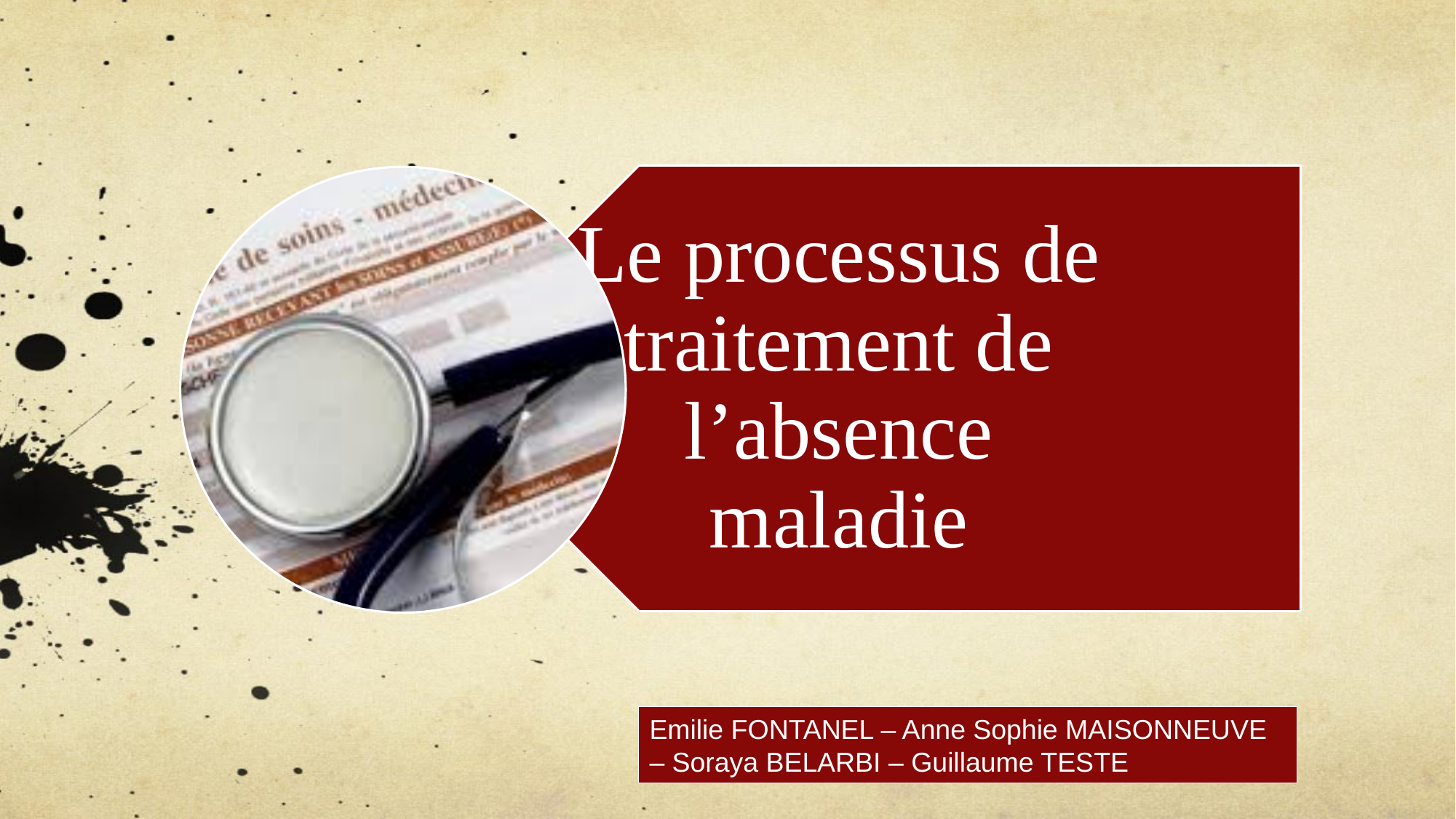

Le processus de traitement de l’absence maladie
Emilie FONTANEL – Anne Sophie MAISONNEUVE – Soraya BELARBI – Guillaume TESTE